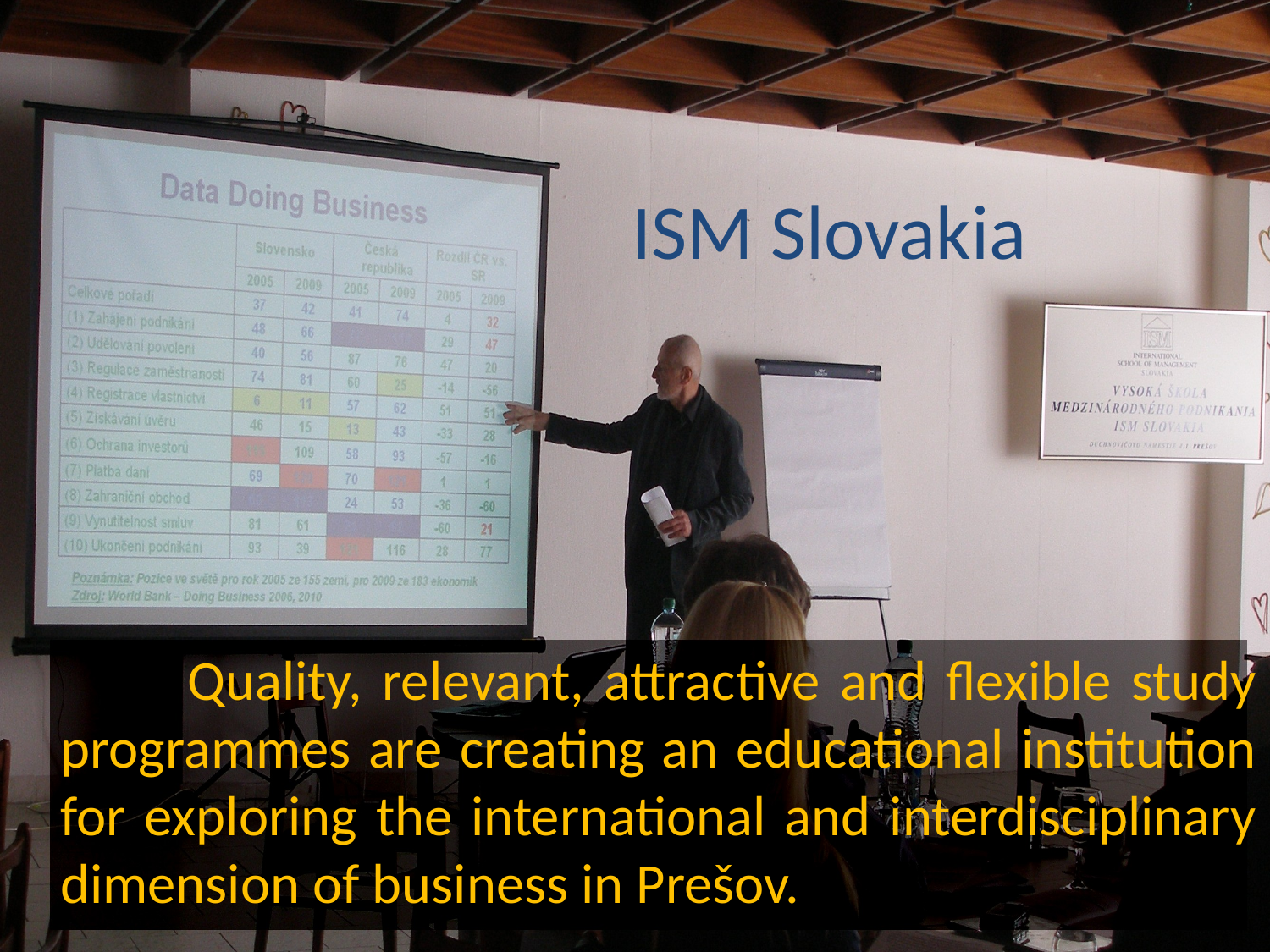

# ISM Slovakia
		Quality, relevant, attractive and flexible study programmes are creating an educational institution for exploring the international and interdisciplinary dimension of business in Prešov.